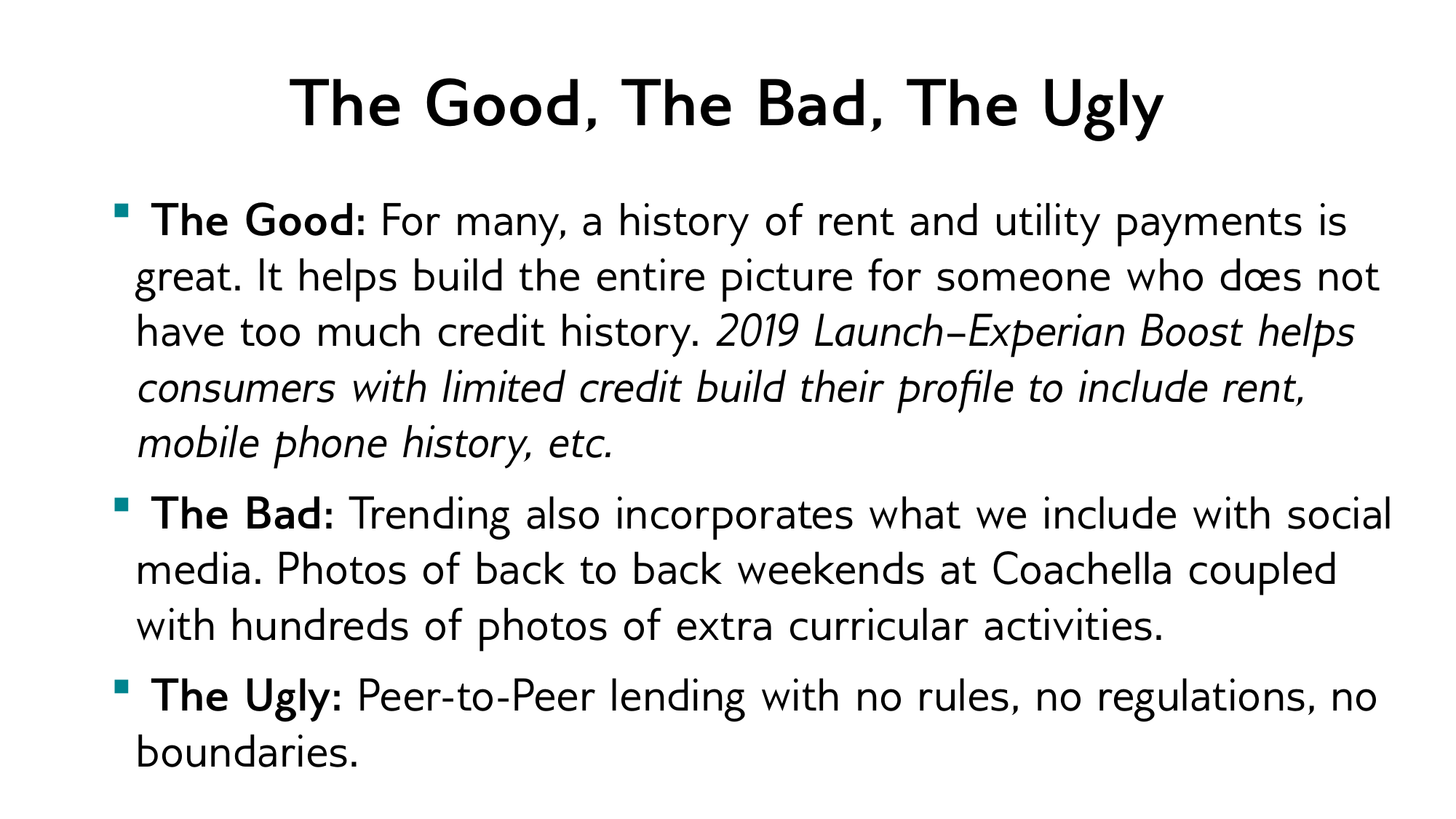

# The Good, The Bad, The Ugly
 The Good: For many, a history of rent and utility payments is great. It helps build the entire picture for someone who does not have too much credit history. 2019 Launch–Experian Boost helps consumers with limited credit build their profile to include rent, mobile phone history, etc.
 The Bad: Trending also incorporates what we include with social media. Photos of back to back weekends at Coachella coupled with hundreds of photos of extra curricular activities.
 The Ugly: Peer-to-Peer lending with no rules, no regulations, no boundaries.